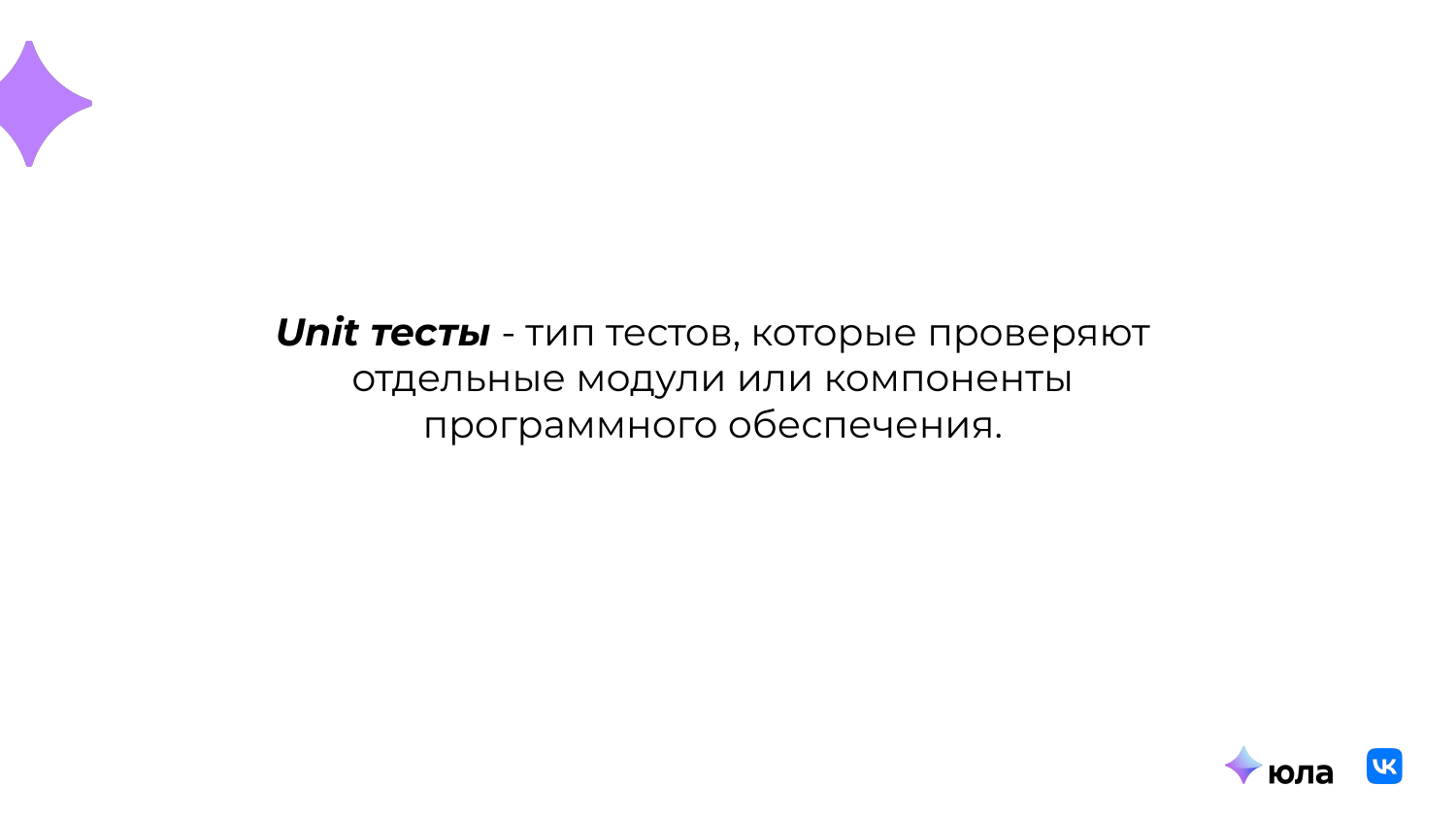

Unit тесты - тип тестов, которые проверяют отдельные модули или компоненты программного обеспечения.